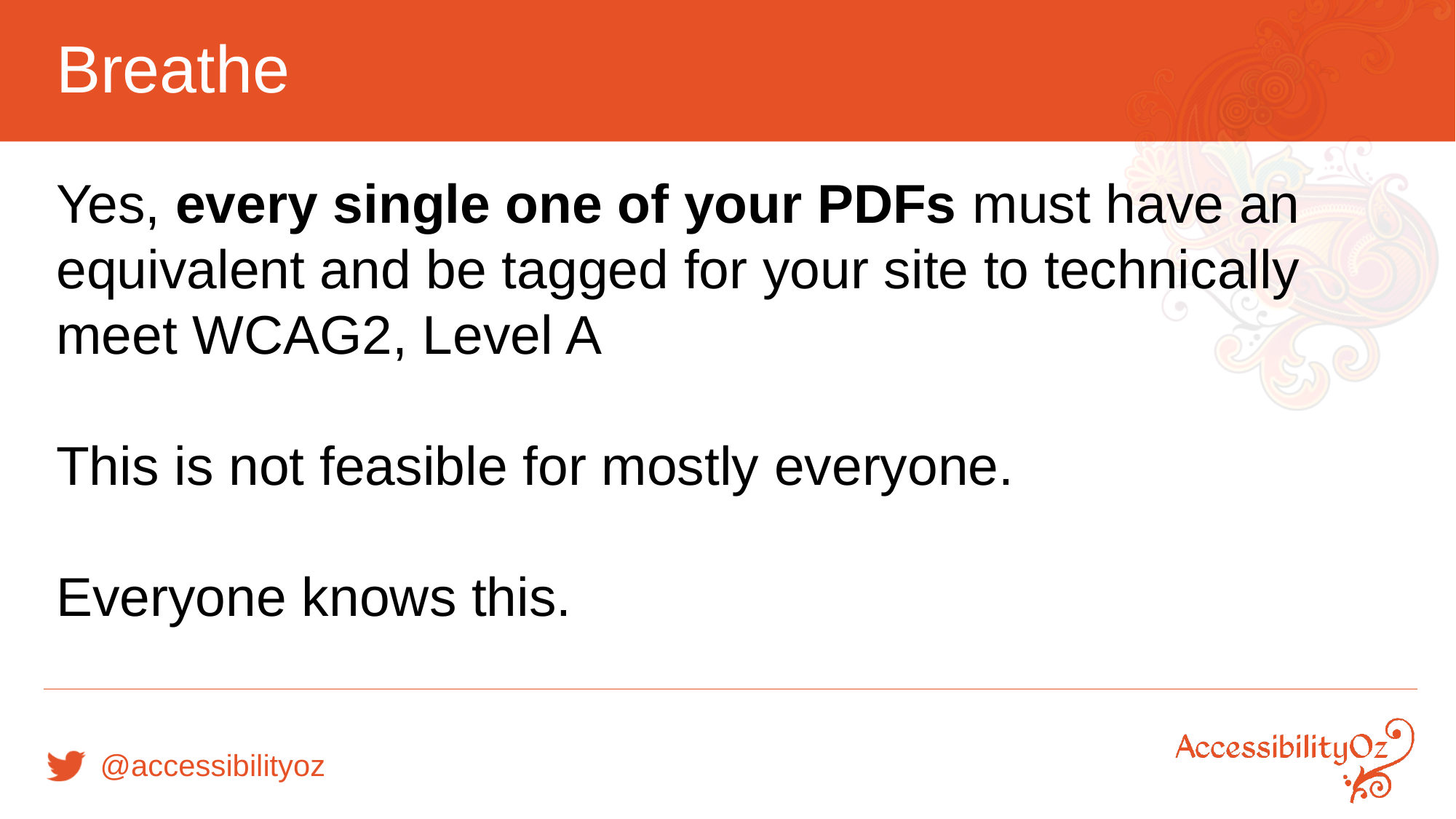

# Breathe
Yes, every single one of your PDFs must have an equivalent and be tagged for your site to technically meet WCAG2, Level A

This is not feasible for mostly everyone.

Everyone knows this.